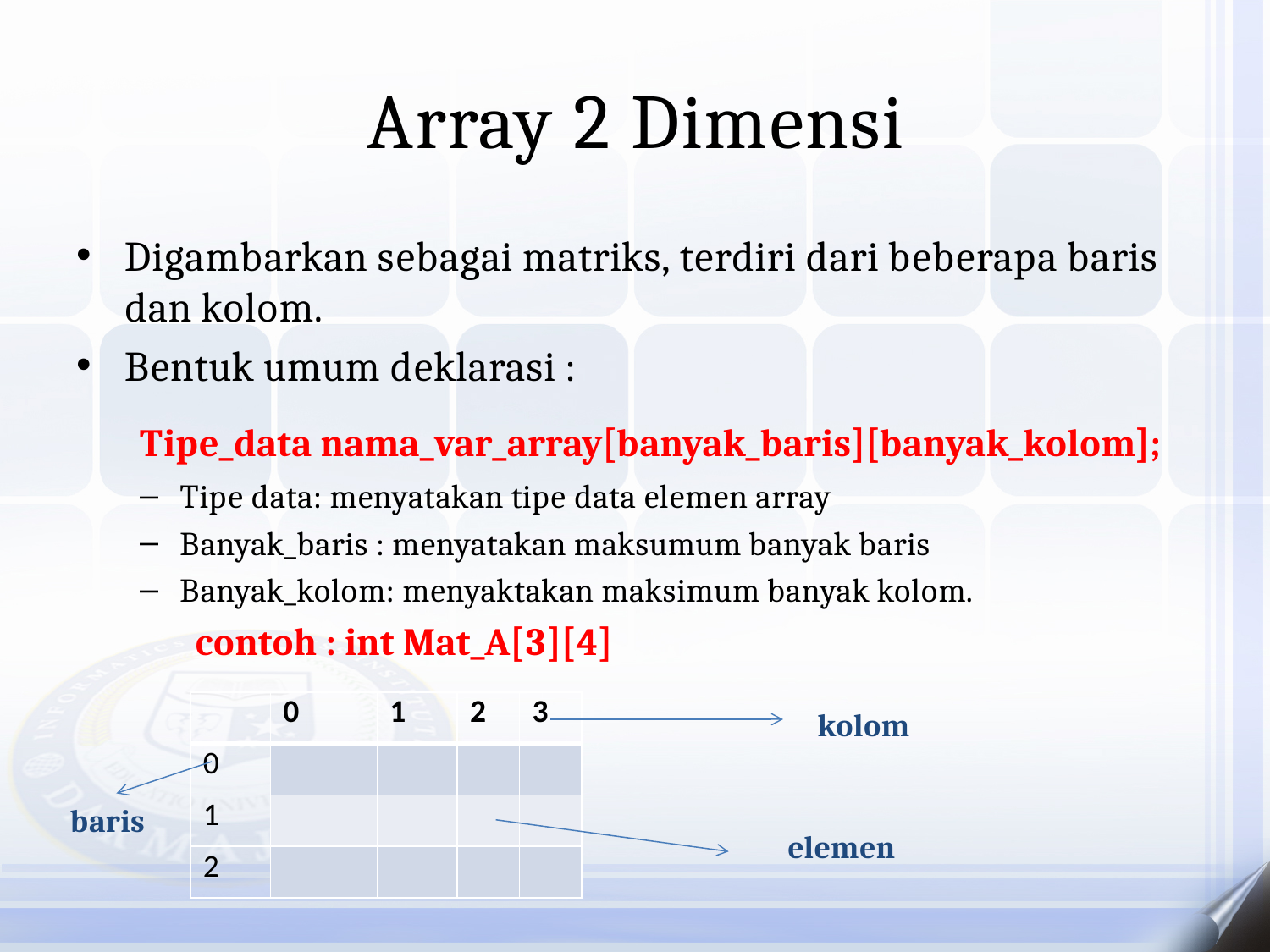

# Array 2 Dimensi
Digambarkan sebagai matriks, terdiri dari beberapa baris dan kolom.
Bentuk umum deklarasi :
     Tipe_data nama_var_array[banyak_baris][banyak_kolom];
Tipe data: menyatakan tipe data elemen array
Banyak_baris : menyatakan maksumum banyak baris
Banyak_kolom: menyaktakan maksimum banyak kolom.
              contoh : int Mat_A[3][4]

|  | 0 | 1 | 2 | 3 |
| --- | --- | --- | --- | --- |
| 0 |  |  |  |  |
| 1 |  |  |  |  |
| 2 |  |  |  |  |
kolom
baris
elemen